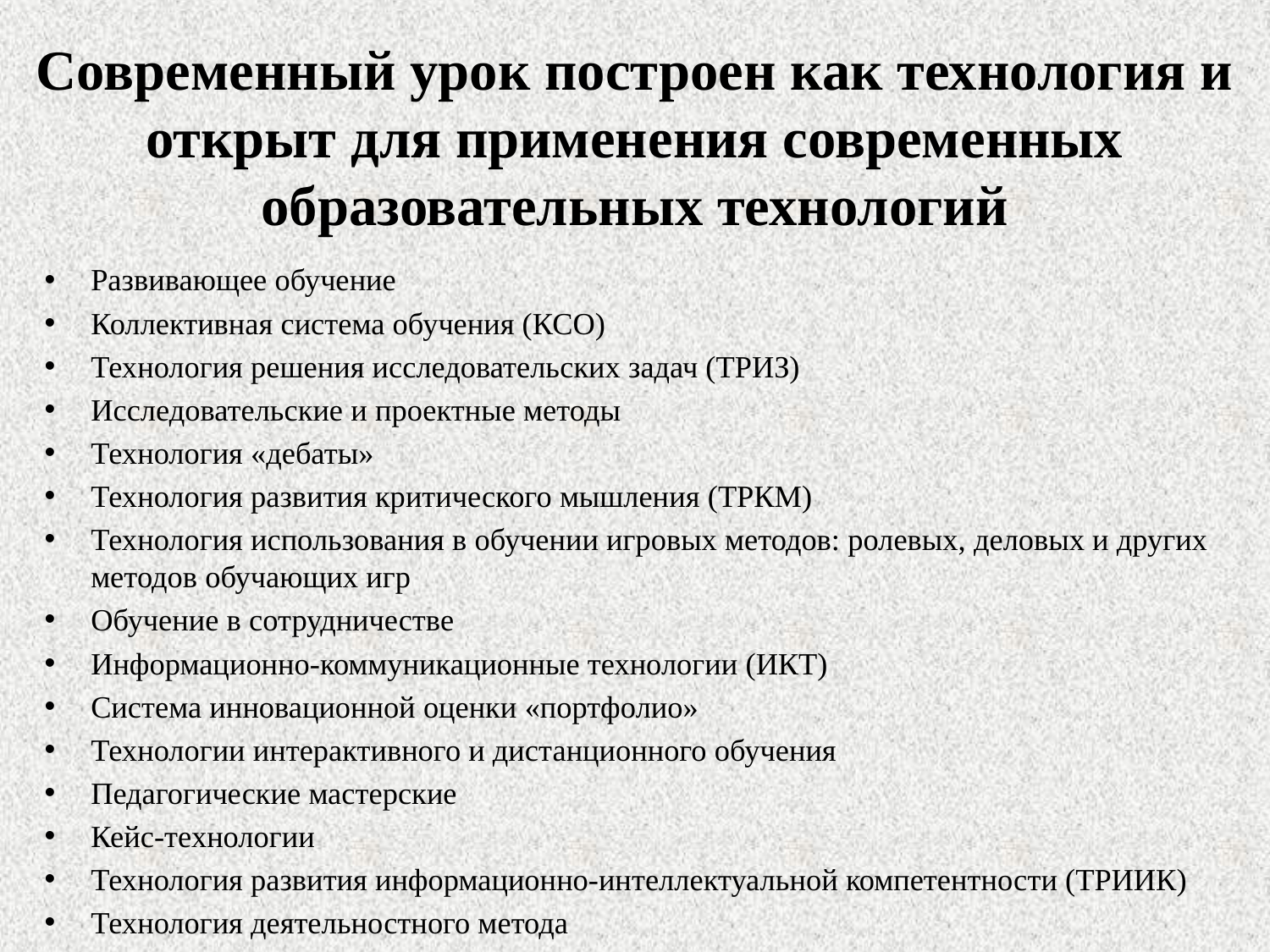

# Современный урок построен как технология и открыт для применения современных образовательных технологий
Развивающее обучение
Коллективная система обучения (КСО)
Технология решения исследовательских задач (ТРИЗ)
Исследовательские и проектные методы
Технология «дебаты»
Технология развития критического мышления (ТРКМ)
Технология использования в обучении игровых методов: ролевых, деловых и других методов обучающих игр
Обучение в сотрудничестве
Информационно-коммуникационные технологии (ИКТ)
Система инновационной оценки «портфолио»
Технологии интерактивного и дистанционного обучения
Педагогические мастерские
Кейс-технологии
Технология развития информационно-интеллектуальной компетентности (ТРИИК)
Технология деятельностного метода